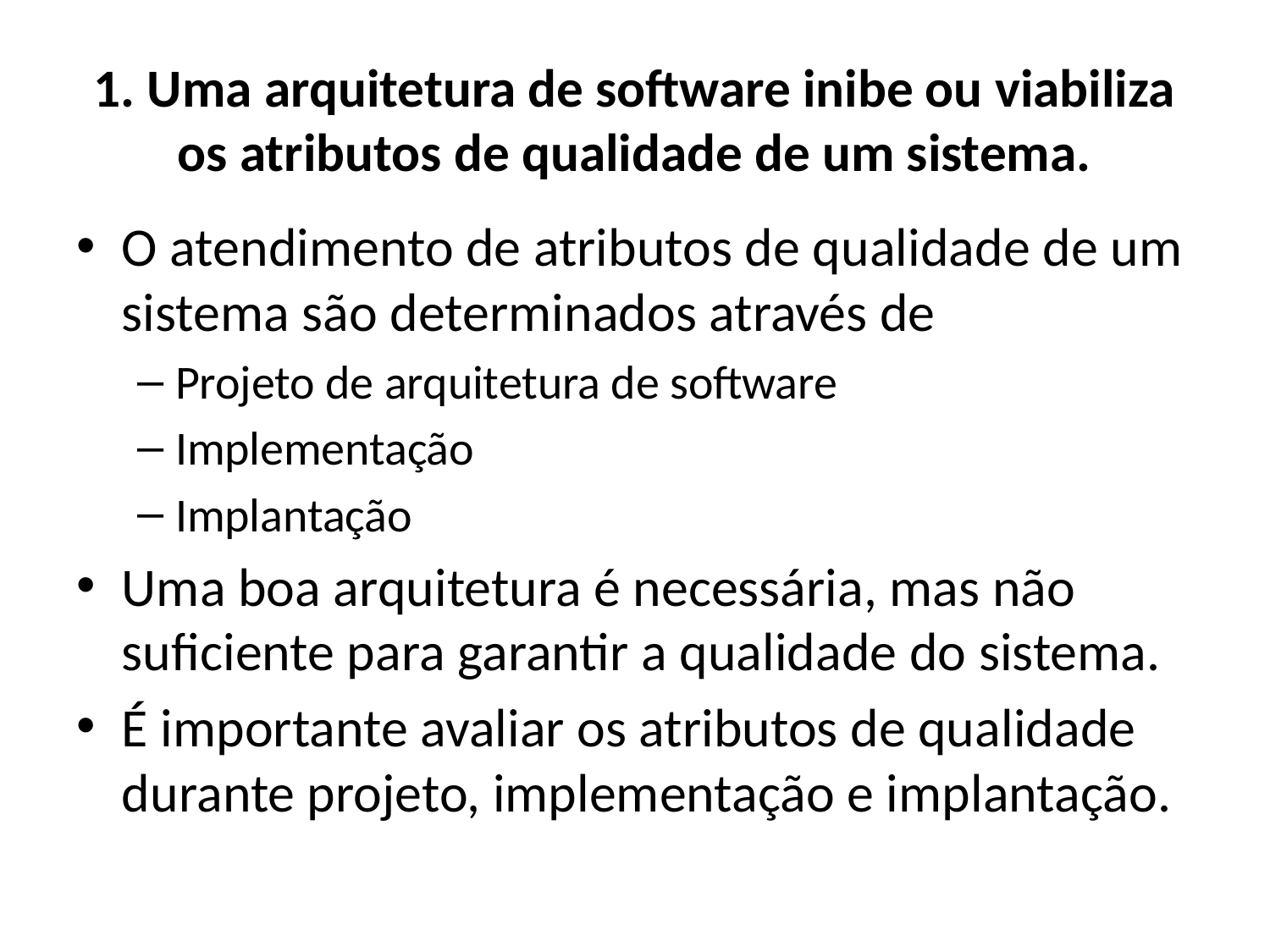

# 1. Uma arquitetura de software inibe ou viabiliza os atributos de qualidade de um sistema.
O atendimento de atributos de qualidade de um sistema são determinados através de
Projeto de arquitetura de software
Implementação
Implantação
Uma boa arquitetura é necessária, mas não suficiente para garantir a qualidade do sistema.
É importante avaliar os atributos de qualidade durante projeto, implementação e implantação.